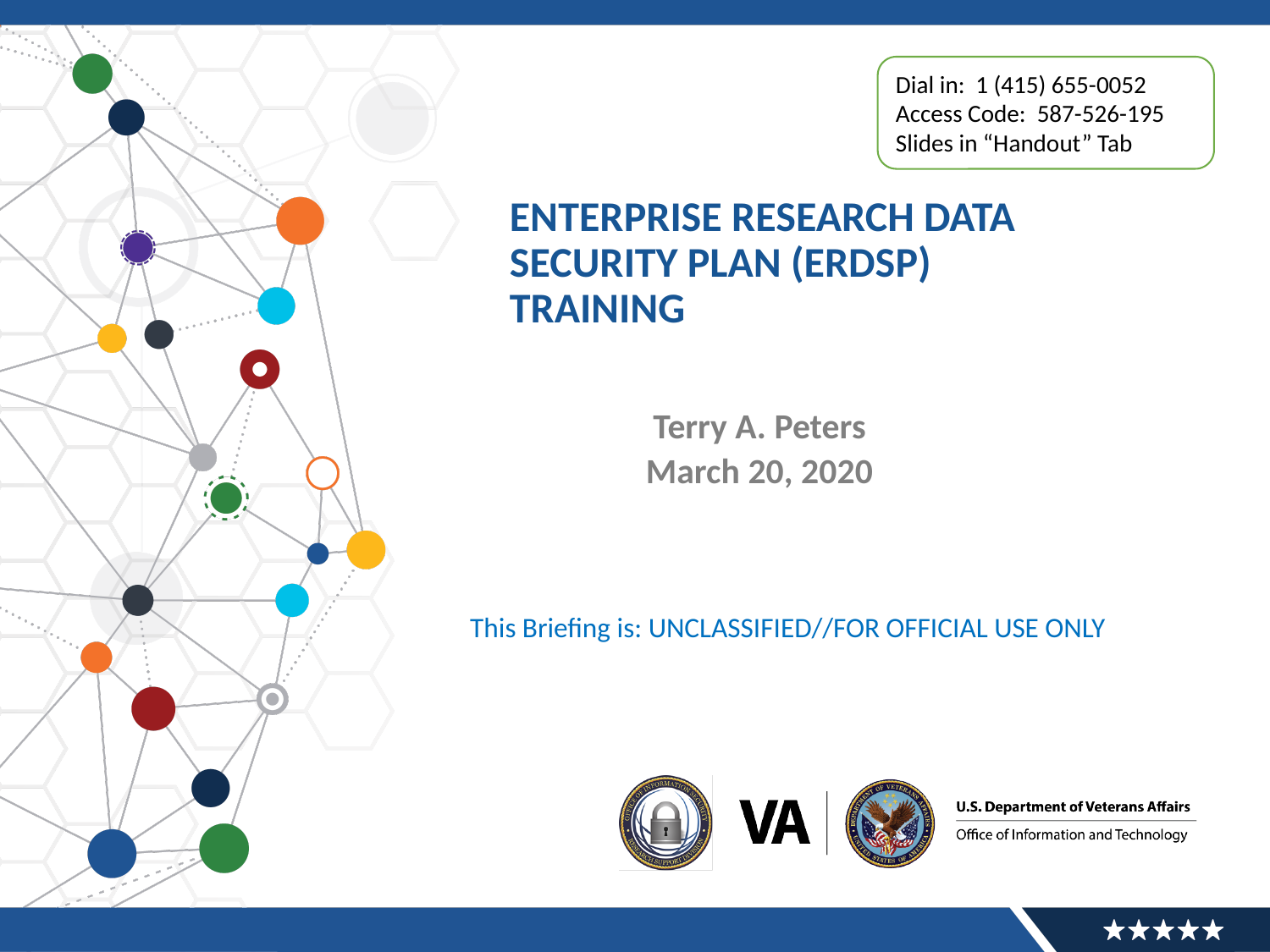

Dial in:  1 (415) 655-0052
Access Code:  587-526-195
Slides in “Handout” Tab
# Enterprise Research Data Security Plan (ERDSP) TRAINING
Terry A. Peters
March 20, 2020
This Briefing is: UNCLASSIFIED//FOR OFFICIAL USE ONLY